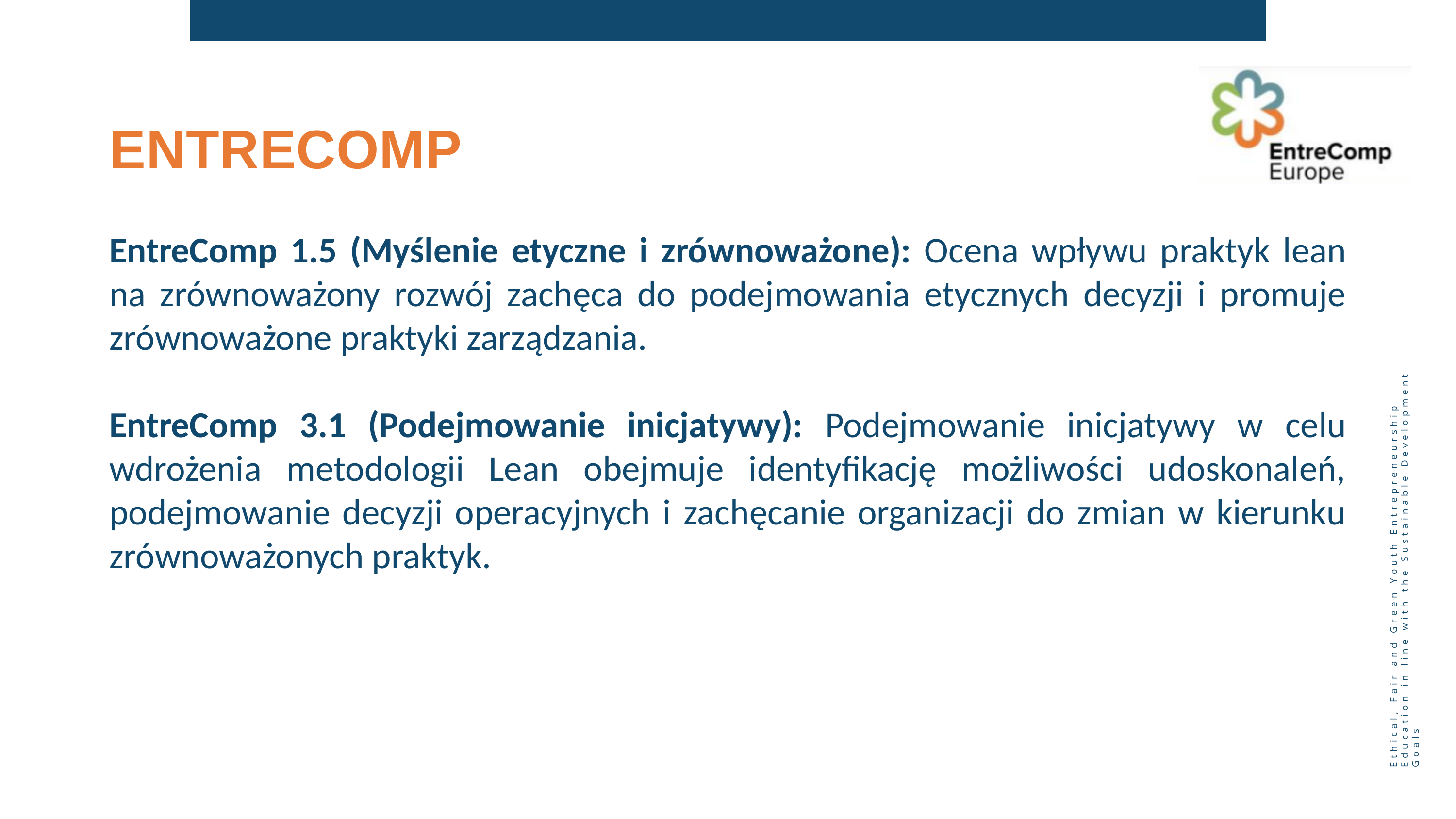

ENTRECOMP
EntreComp 1.5 (Myślenie etyczne i zrównoważone): Ocena wpływu praktyk lean na zrównoważony rozwój zachęca do podejmowania etycznych decyzji i promuje zrównoważone praktyki zarządzania.

EntreComp 3.1 (Podejmowanie inicjatywy): Podejmowanie inicjatywy w celu wdrożenia metodologii Lean obejmuje identyfikację możliwości udoskonaleń, podejmowanie decyzji operacyjnych i zachęcanie organizacji do zmian w kierunku zrównoważonych praktyk.
Ethical, Fair and Green Youth Entrepreneurship Education in line with the Sustainable Development Goals